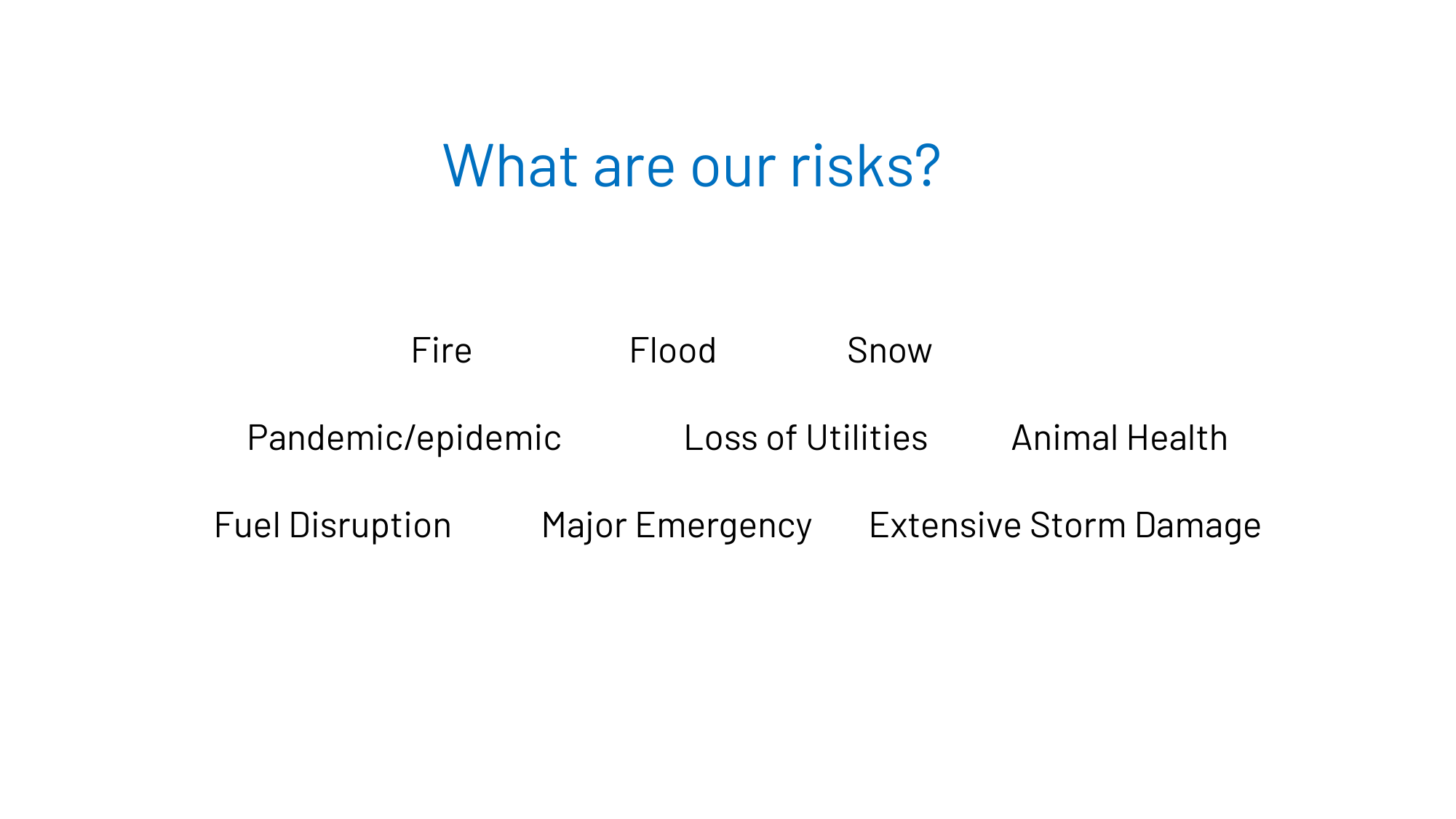

What are our risks?
Fire		Flood		Snow
Pandemic/epidemic		Loss of Utilities	Animal Health
Fuel Disruption	Major Emergency	Extensive Storm Damage